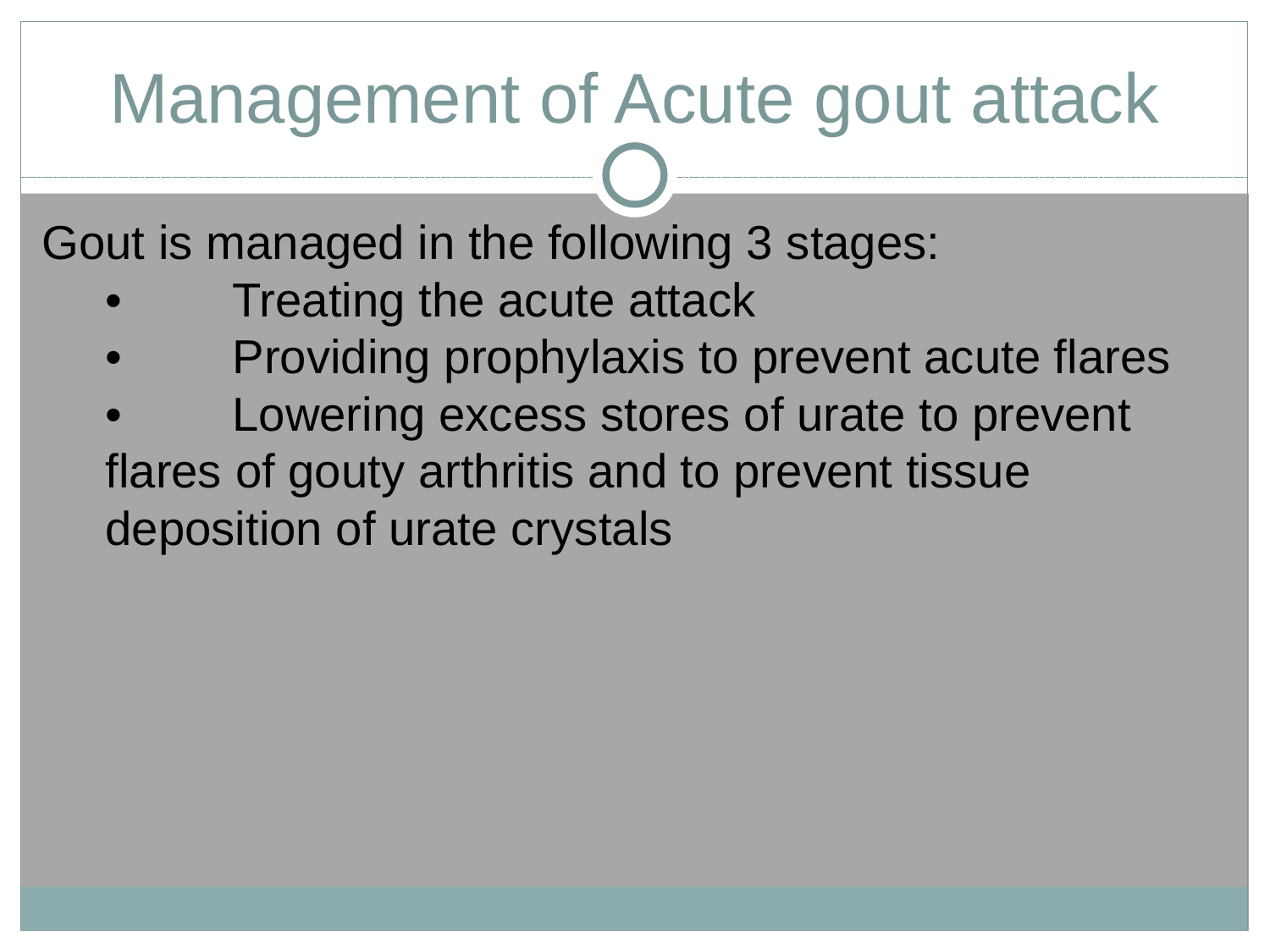

# Management of Acute gout attack
Gout is managed in the following 3 stages:
	•	Treating the acute attack
	•	Providing prophylaxis to prevent acute flares
	•	Lowering excess stores of urate to prevent flares of gouty arthritis and to prevent tissue deposition of urate crystals